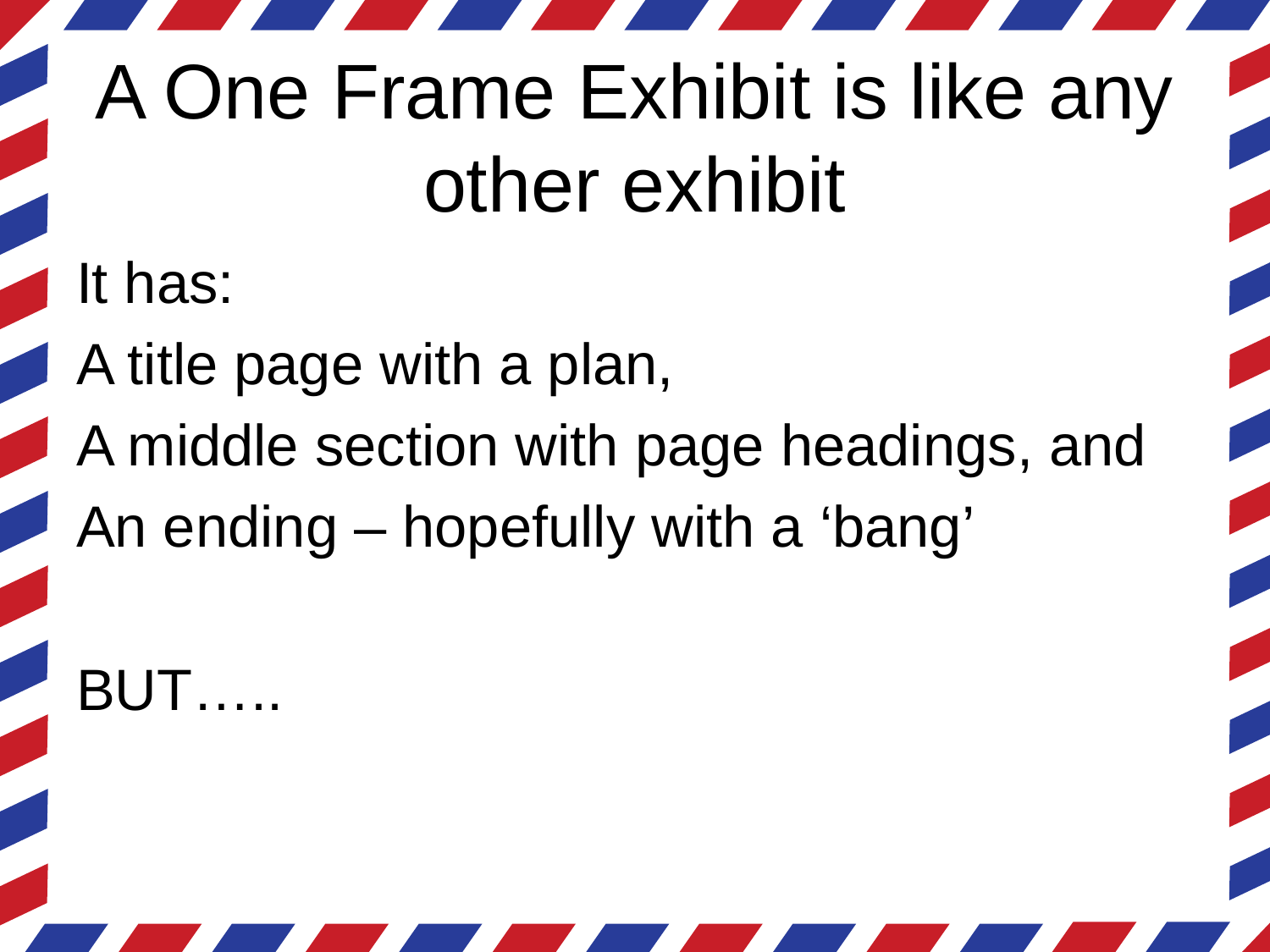

# A One Frame Exhibit is like any other exhibit
It has:
A title page with a plan,
A middle section with page headings, and
An ending – hopefully with a ‘bang’

BUT…..